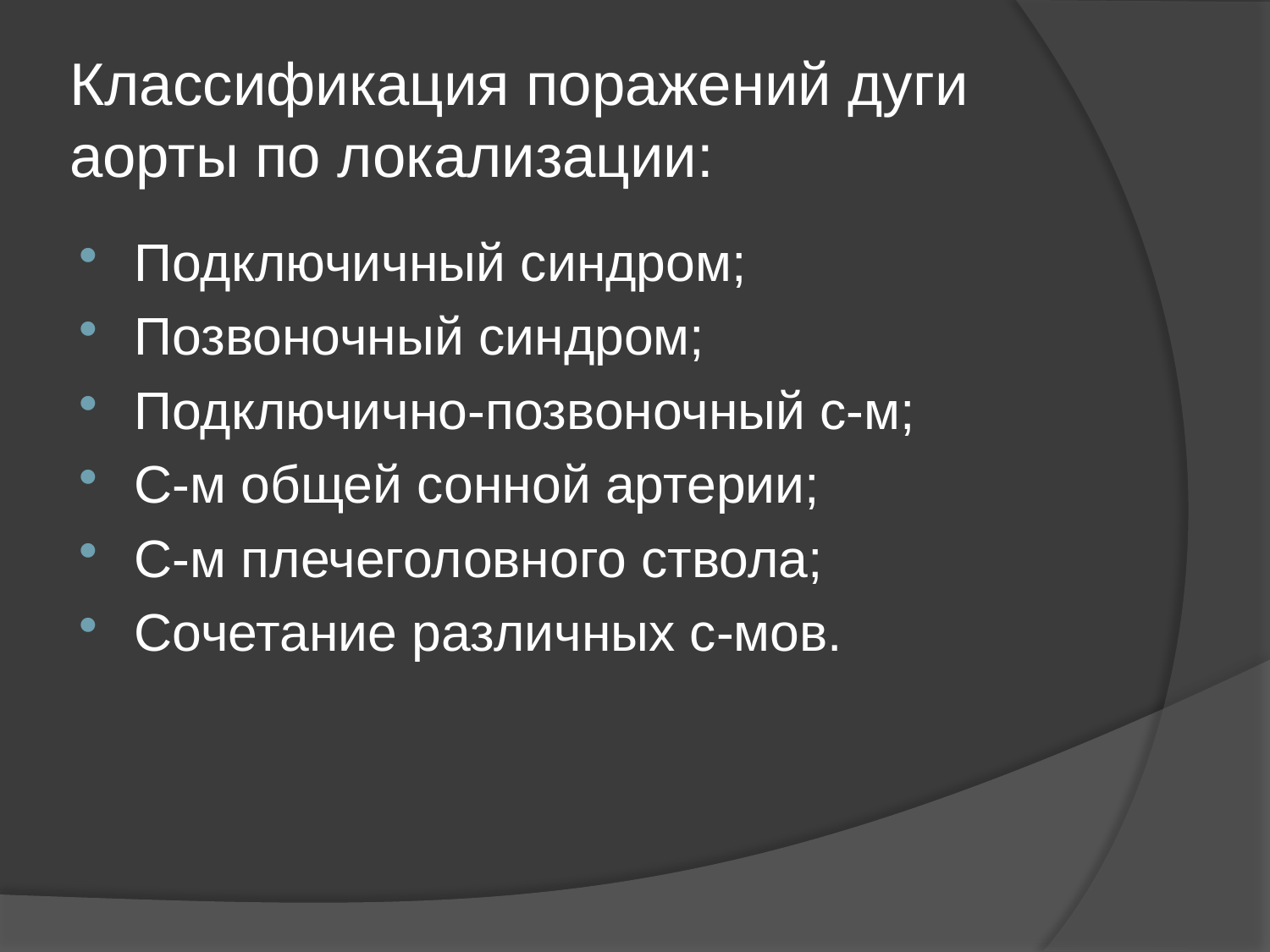

# Классификация поражений дуги аорты по локализации:
Подключичный синдром;
Позвоночный синдром;
Подключично-позвоночный с-м;
С-м общей сонной артерии;
С-м плечеголовного ствола;
Сочетание различных с-мов.